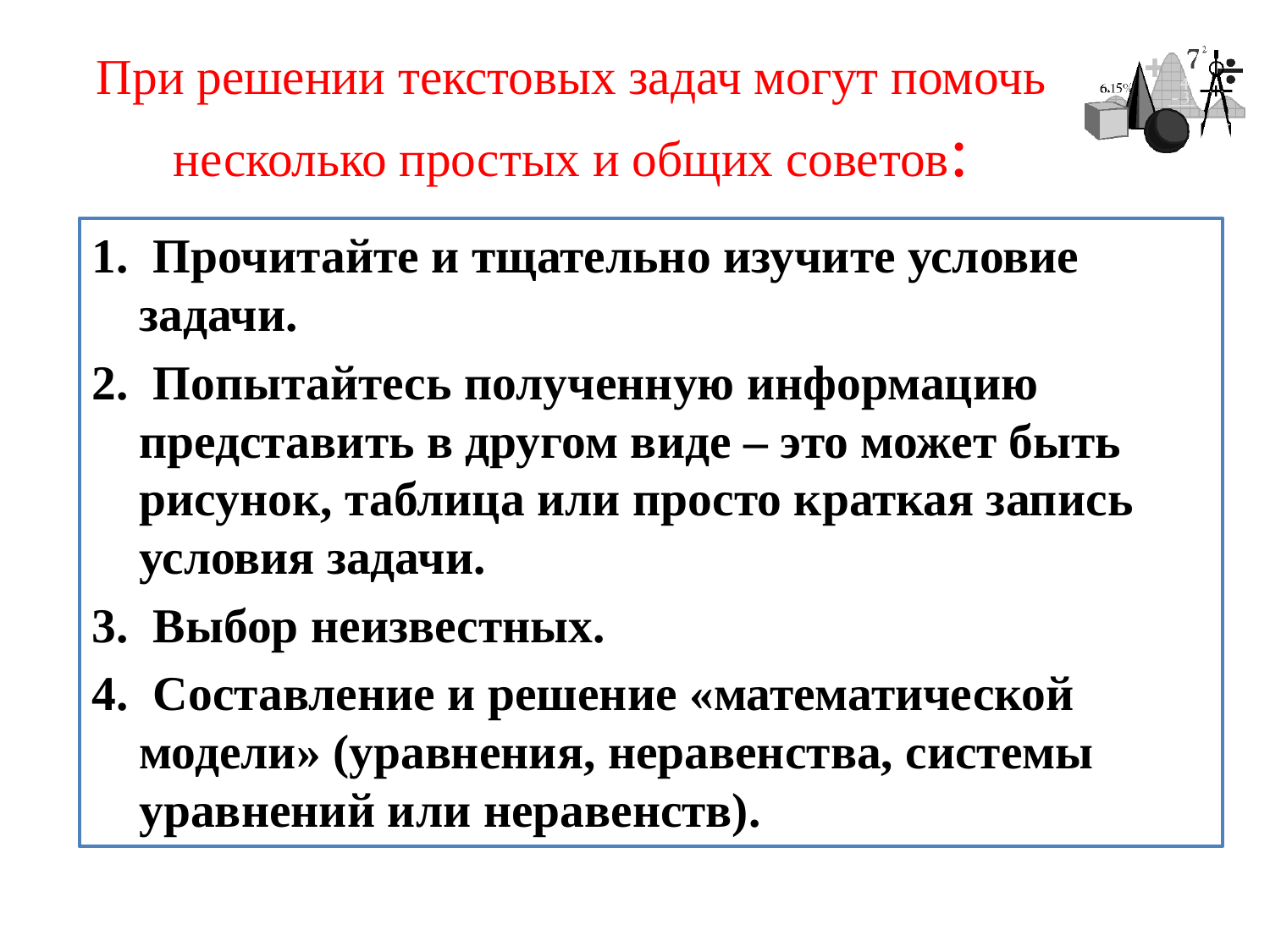

При решении текстовых задач могут помочь
несколько простых и общих советов:
1.  Прочитайте и тщательно изучите условие задачи.
2.  Попытайтесь полученную информацию представить в другом виде – это может быть рисунок, таблица или просто краткая запись условия задачи.
3.  Выбор неизвестных.
4.  Составление и решение «математической модели» (уравнения, неравенства, системы уравнений или неравенств).